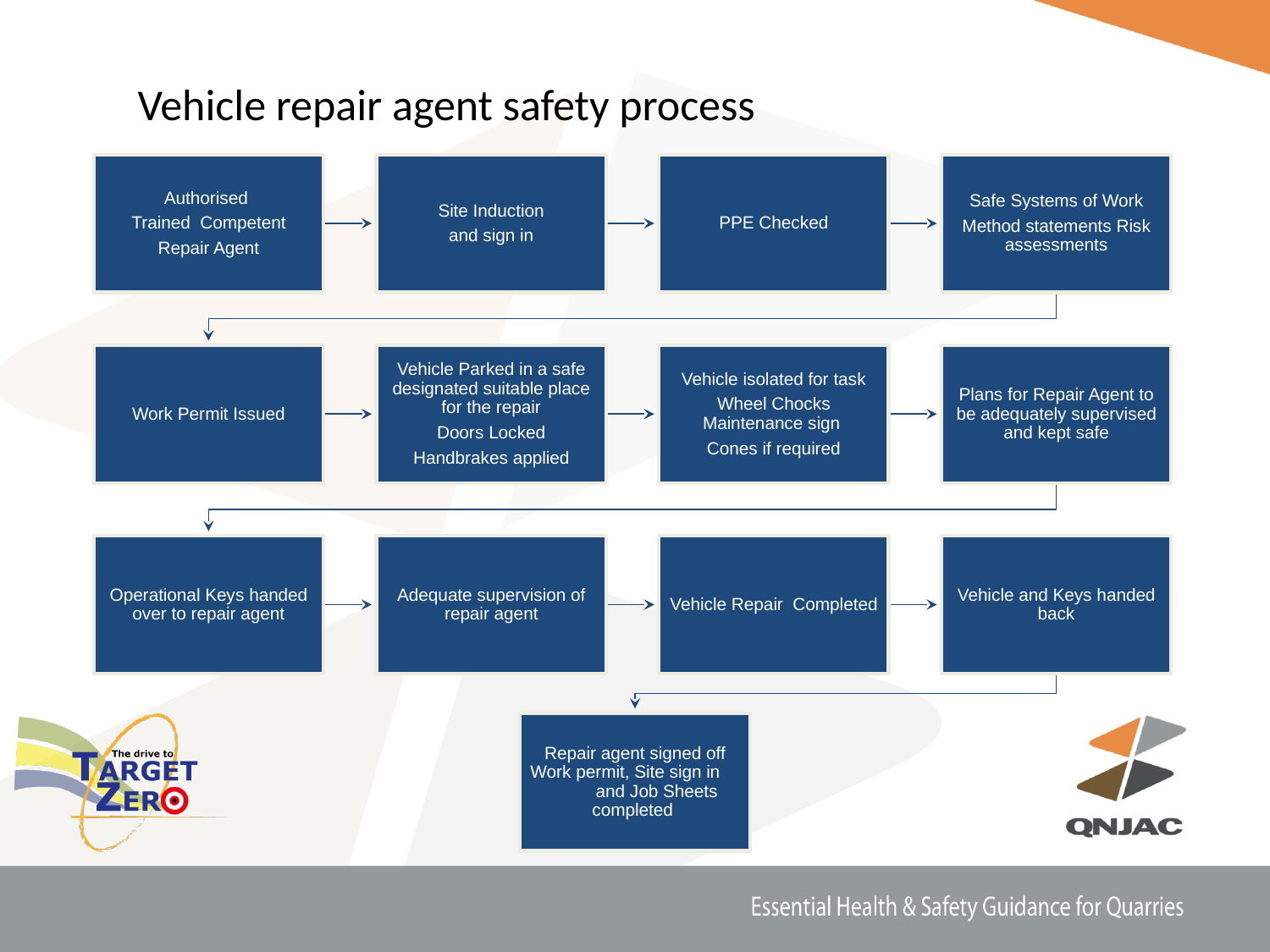

# Vehicle repair agent safety process

Authorised
Trained  Competent
Repair Agent

Site Induction
and sign in

PPE Checked

Safe Systems of Work
Method statements Risk assessments

Work Permit Issued

Vehicle Parked in a safe designated suitable place for the repair
Doors Locked
Handbrakes applied

Vehicle isolated for task
Wheel Chocks Maintenance sign
Cones if required

Plans for Repair Agent to be adequately supervised and kept safe

Operational Keys handed over to repair agent

Adequate supervision of repair agent

Vehicle Repair  Completed

Vehicle and Keys handed back

Repair agent signed off Work permit, Site sign in              and Job Sheets completed